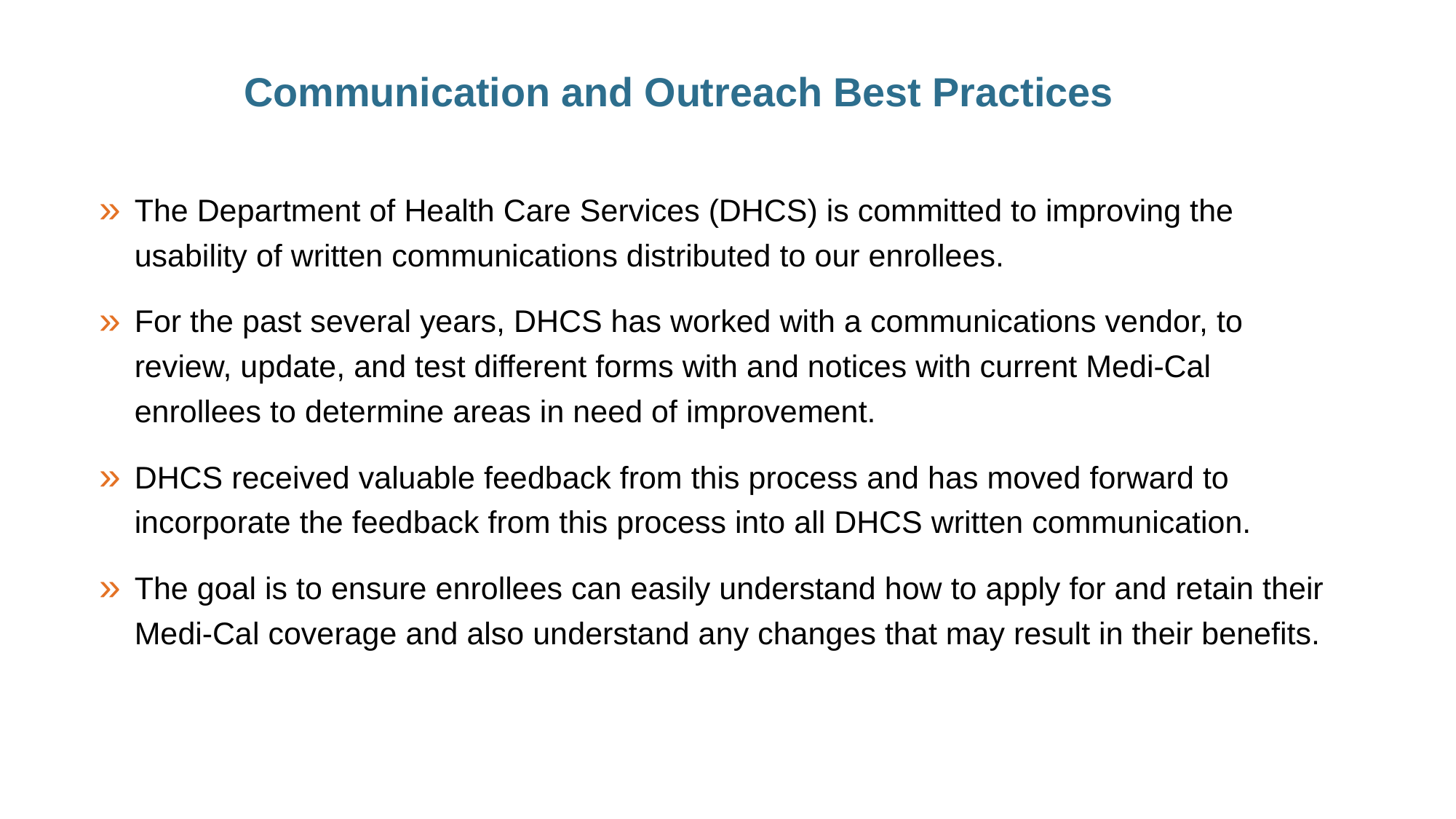

# Communication and Outreach Best Practices
The Department of Health Care Services (DHCS) is committed to improving the usability of written communications distributed to our enrollees.
For the past several years, DHCS has worked with a communications vendor, to review, update, and test different forms with and notices with current Medi-Cal enrollees to determine areas in need of improvement.
DHCS received valuable feedback from this process and has moved forward to incorporate the feedback from this process into all DHCS written communication.
The goal is to ensure enrollees can easily understand how to apply for and retain their Medi-Cal coverage and also understand any changes that may result in their benefits.